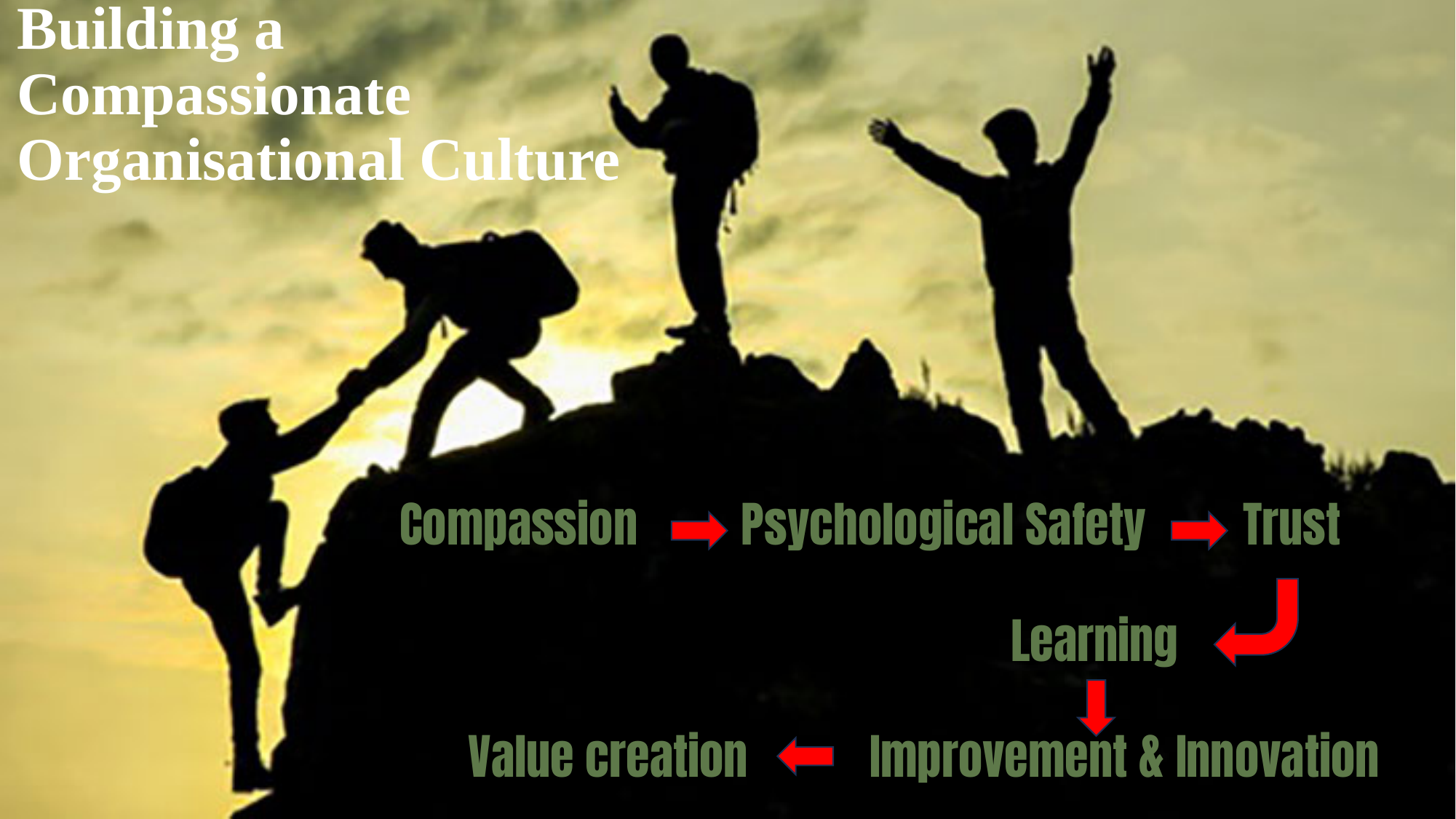

Building a Compassionate Organisational Culture
# Compassion	Psychological Safety	Trust Learning

Value creation	Improvement & Innovation